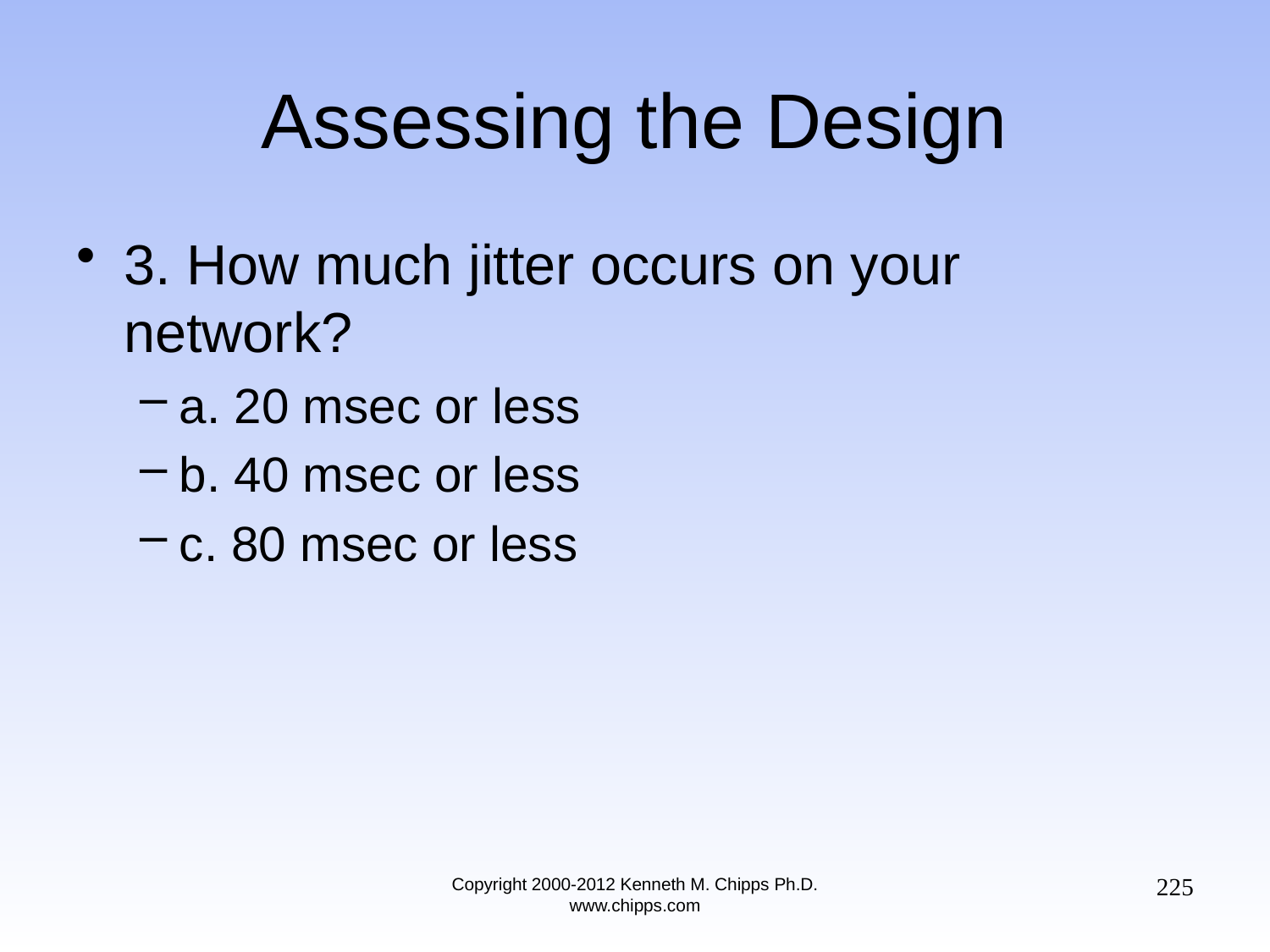

# Assessing the Design
3. How much jitter occurs on your network?
a. 20 msec or less
b. 40 msec or less
c. 80 msec or less
225
Copyright 2000-2012 Kenneth M. Chipps Ph.D. www.chipps.com